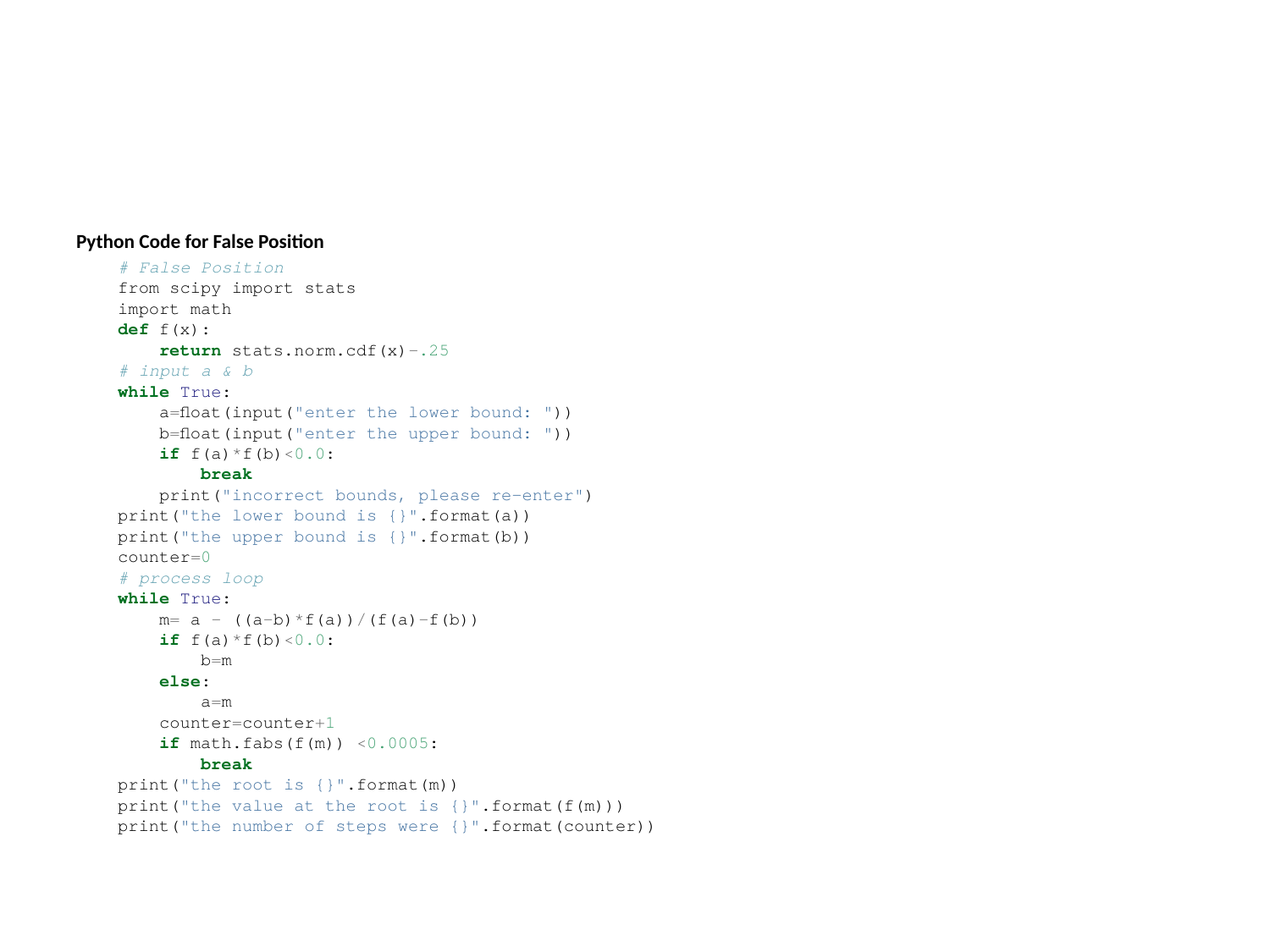

Python Code for False Position
# False Position from scipy import stats import math def f(x): return stats.norm.cdf(x)-.25 # input a & b while True: a=float(input("enter the lower bound: ")) b=float(input("enter the upper bound: ")) if f(a)*f(b)<0.0: break print("incorrect bounds, please re-enter") print("the lower bound is {}".format(a)) print("the upper bound is {}".format(b)) counter=0 # process loop while True: m= a - ((a-b)*f(a))/(f(a)-f(b)) if f(a)*f(b)<0.0: b=m else: a=m counter=counter+1 if math.fabs(f(m)) <0.0005: break print("the root is {}".format(m)) print("the value at the root is {}".format(f(m))) print("the number of steps were {}".format(counter))